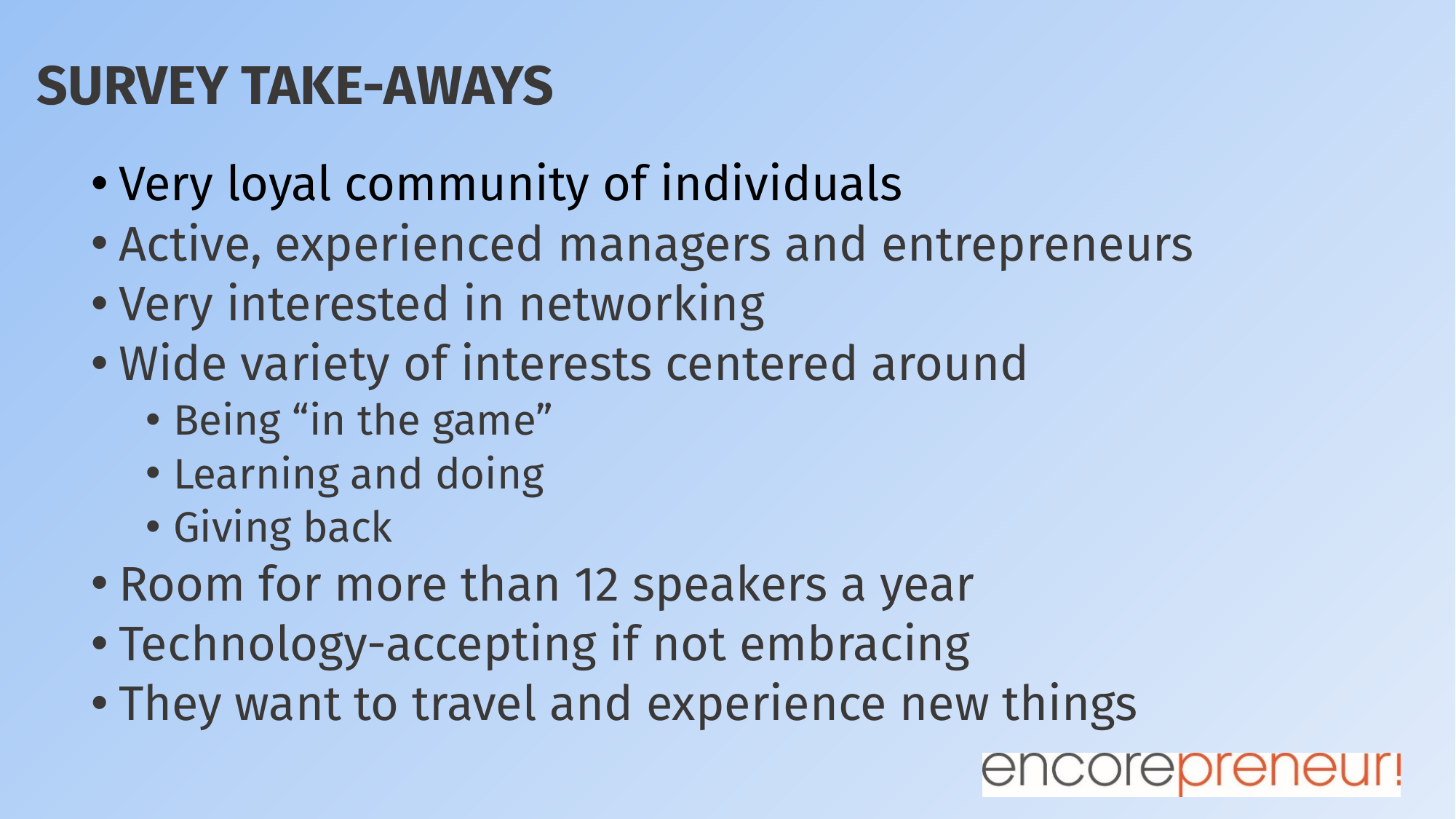

SURVEY TAKE-AWAYS

Very loyal community of individuals
Active, experienced managers and entrepreneurs
Very interested in networking
Wide variety of interests centered around
Being “in the game”
Learning and doing
Giving back
Room for more than 12 speakers a year
Technology-accepting if not embracing
They want to travel and experience new things